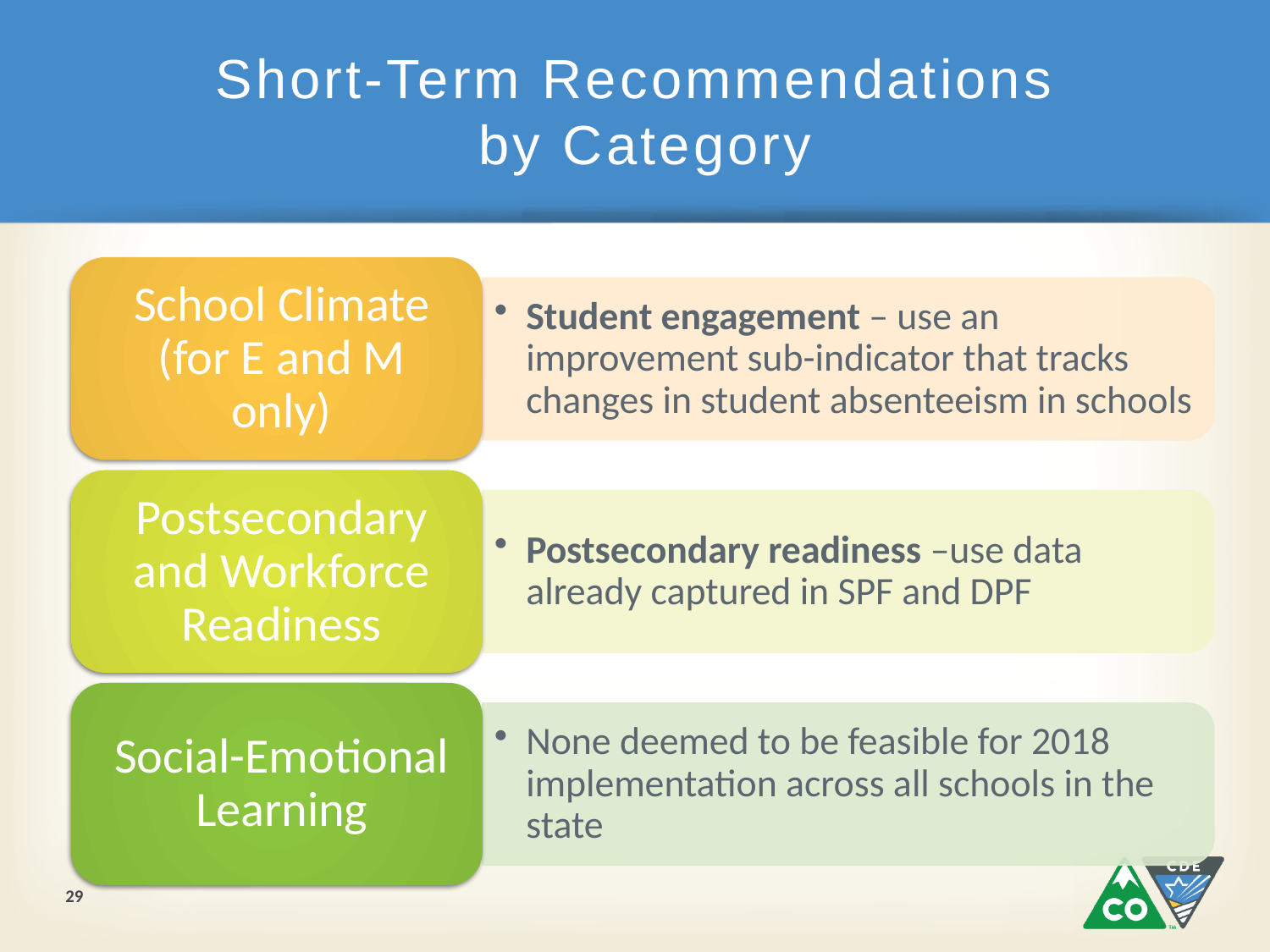

# Short-Term Recommendations by Category
Student engagement – use an improvement sub-indicator that tracks changes in student absenteeism in schools
School Climate (for E and M only)
Postsecondary readiness –use data already captured in SPF and DPF
Postsecondary and Workforce Readiness
None deemed to be feasible for 2018 implementation across all schools in the state
Social-Emotional Learning
29